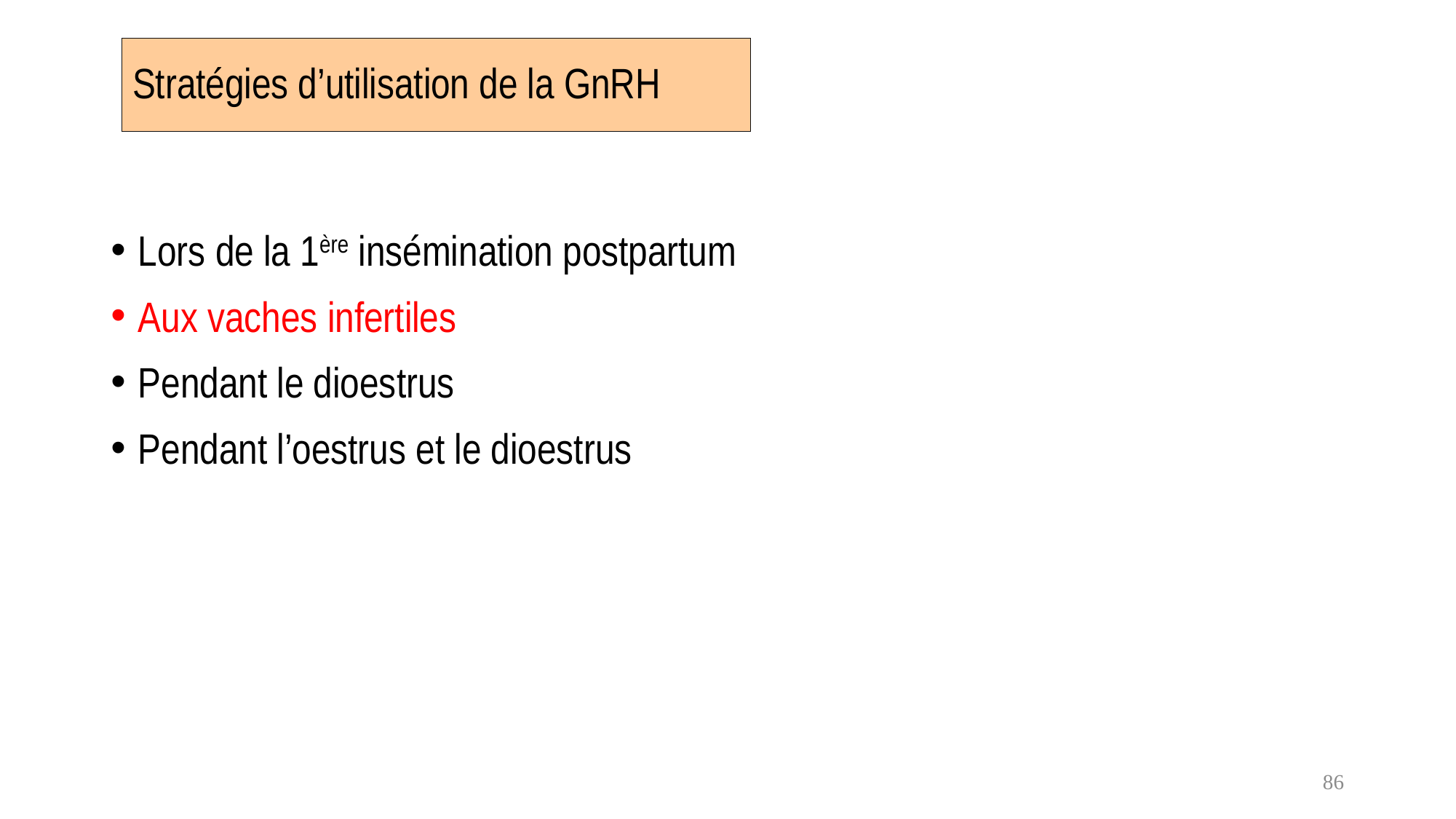

# Stratégies d’utilisation de la GnRH
Lors de la 1ère insémination postpartum
Aux vaches infertiles
Pendant le dioestrus
Pendant l’oestrus et le dioestrus
86